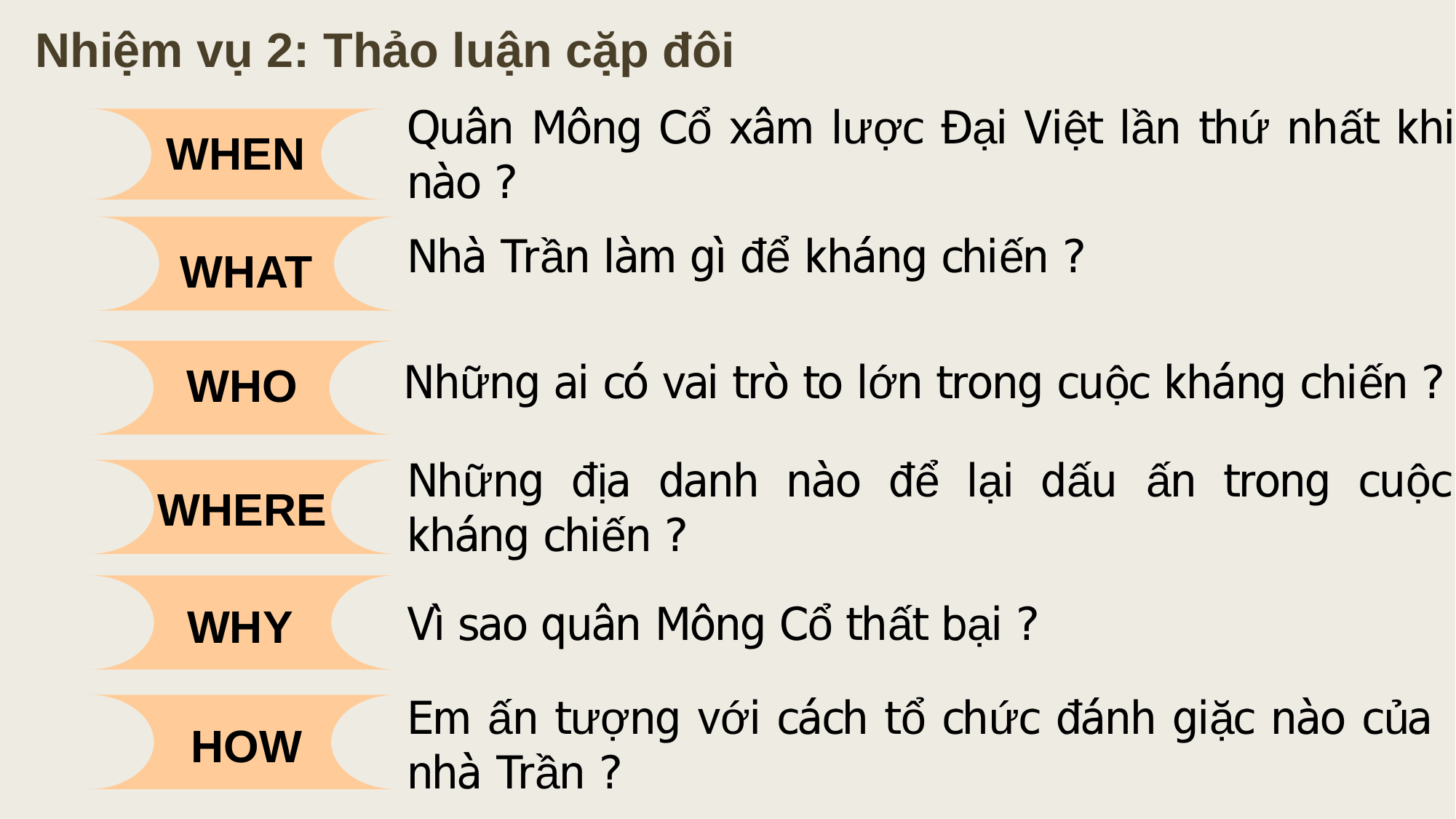

Nhiệm vụ 2: Thảo luận cặp đôi
Quân Mông Cổ xâm lược Đại Việt lần thứ nhất khi nào ?

WHEN

Nhà Trần làm gì để kháng chiến ?
WHAT

Những ai có vai trò to lớn trong cuộc kháng chiến ?
WHO
Những địa danh nào để lại dấu ấn trong cuộc kháng chiến ?

WHERE

WHY
Vì sao quân Mông Cổ thất bại ?
Em ấn tượng với cách tổ chức đánh giặc nào của nhà Trần ?

HOW